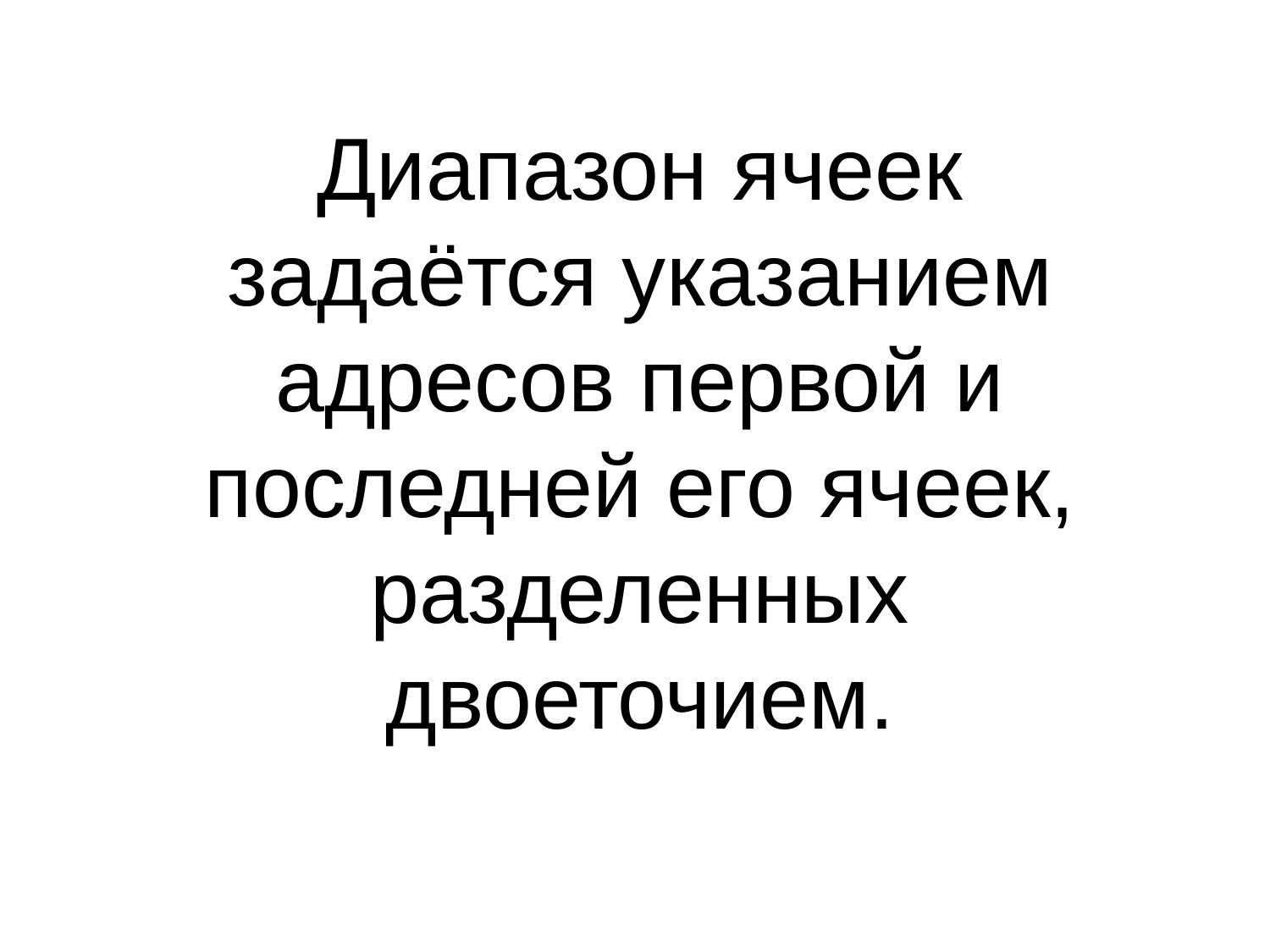

Диапазон ячеек задаётся указанием адресов первой и последней его ячеек, разделенных двоеточием.